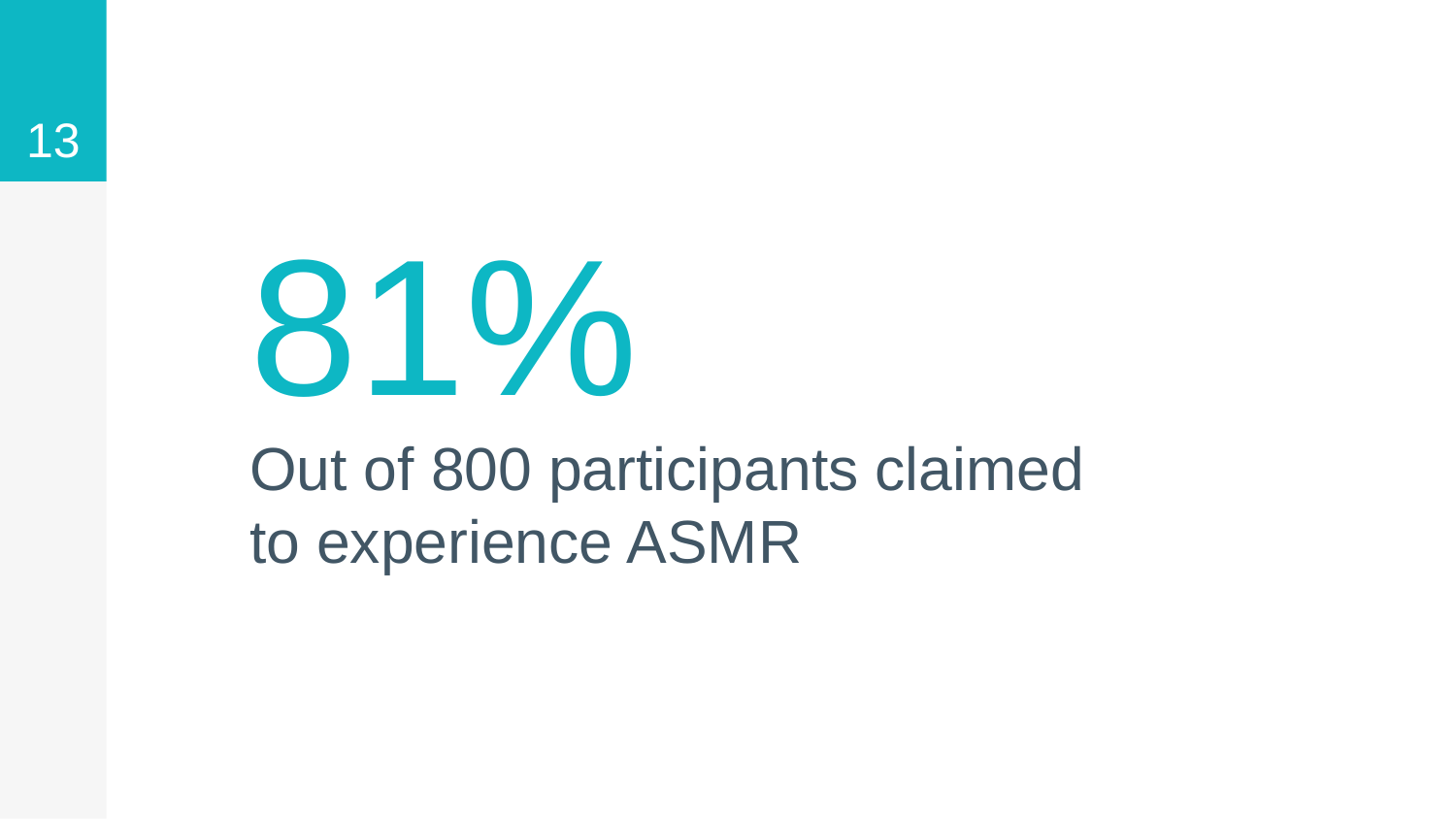

13
81%
Out of 800 participants claimed to experience ASMR